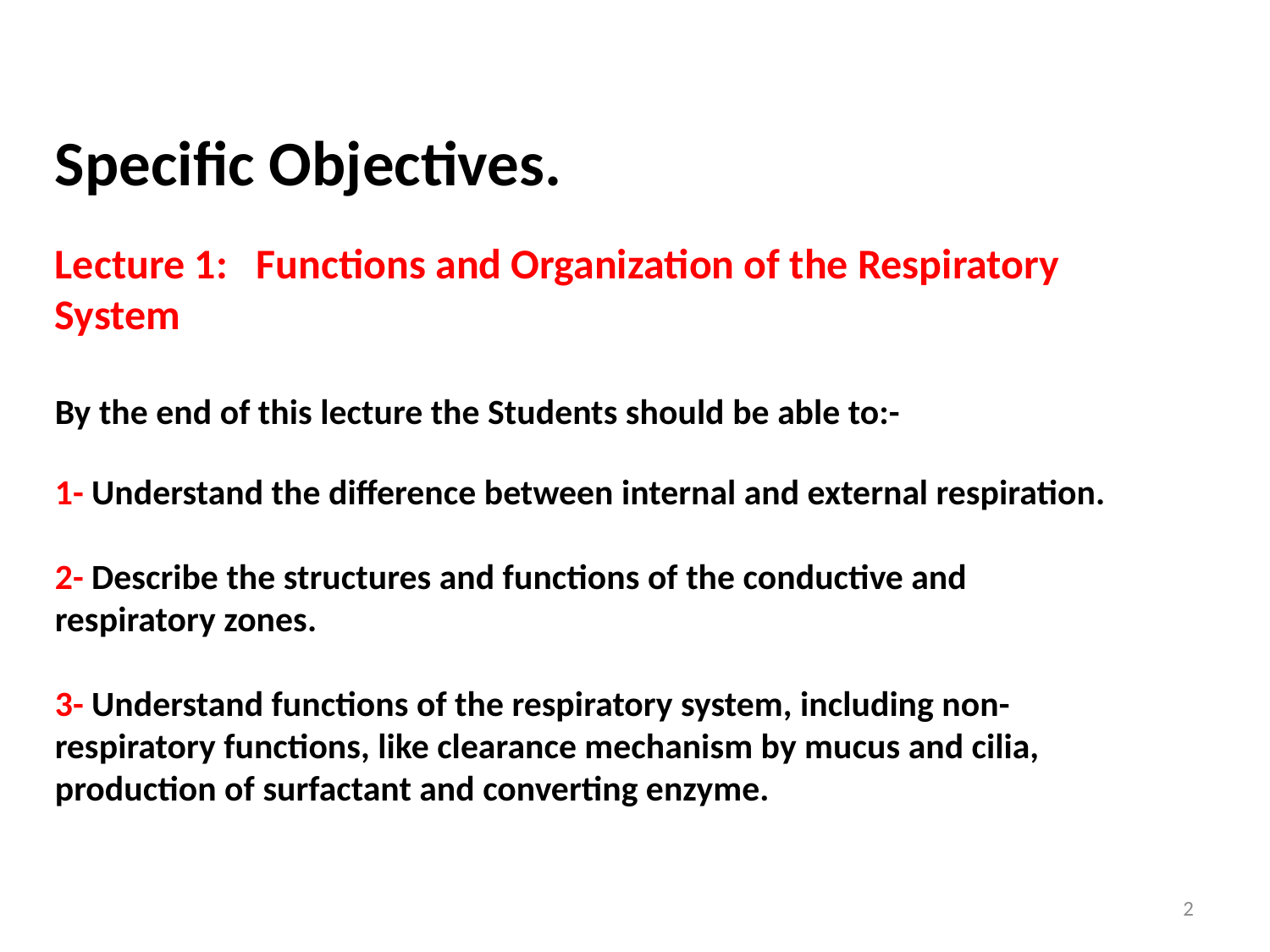

Specific Objectives.

Lecture 1:   Functions and Organization of the Respiratory System

By the end of this lecture the Students should be able to:-

1- Understand the difference between internal and external respiration.

2- Describe the structures and functions of the conductive and respiratory zones.

3- Understand functions of the respiratory system, including non- respiratory functions, like clearance mechanism by mucus and cilia, production of surfactant and converting enzyme.
2